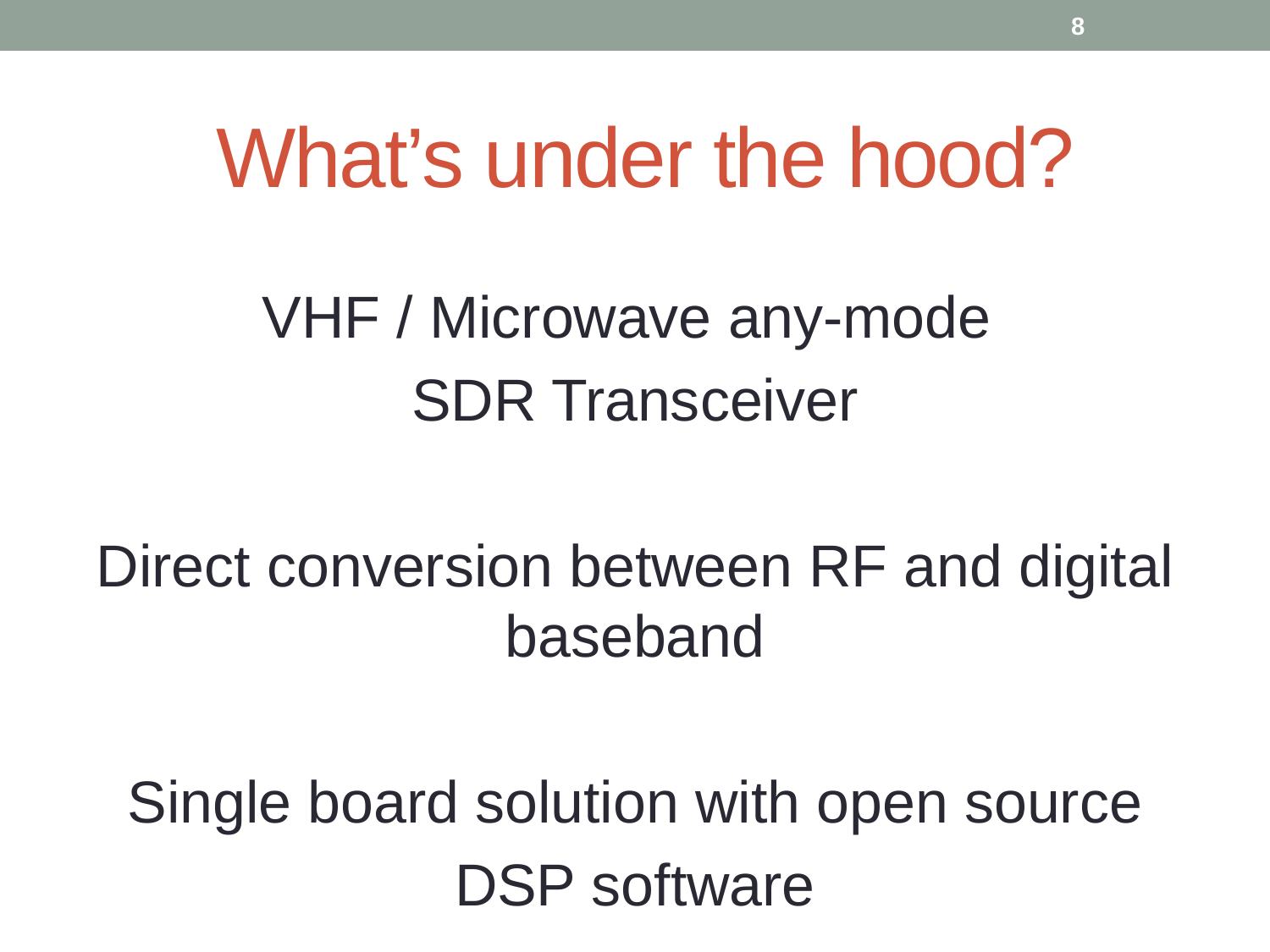

8
# What’s under the hood?

VHF / Microwave any-mode
SDR Transceiver

Direct conversion between RF and digital baseband

Single board solution with open source
DSP software